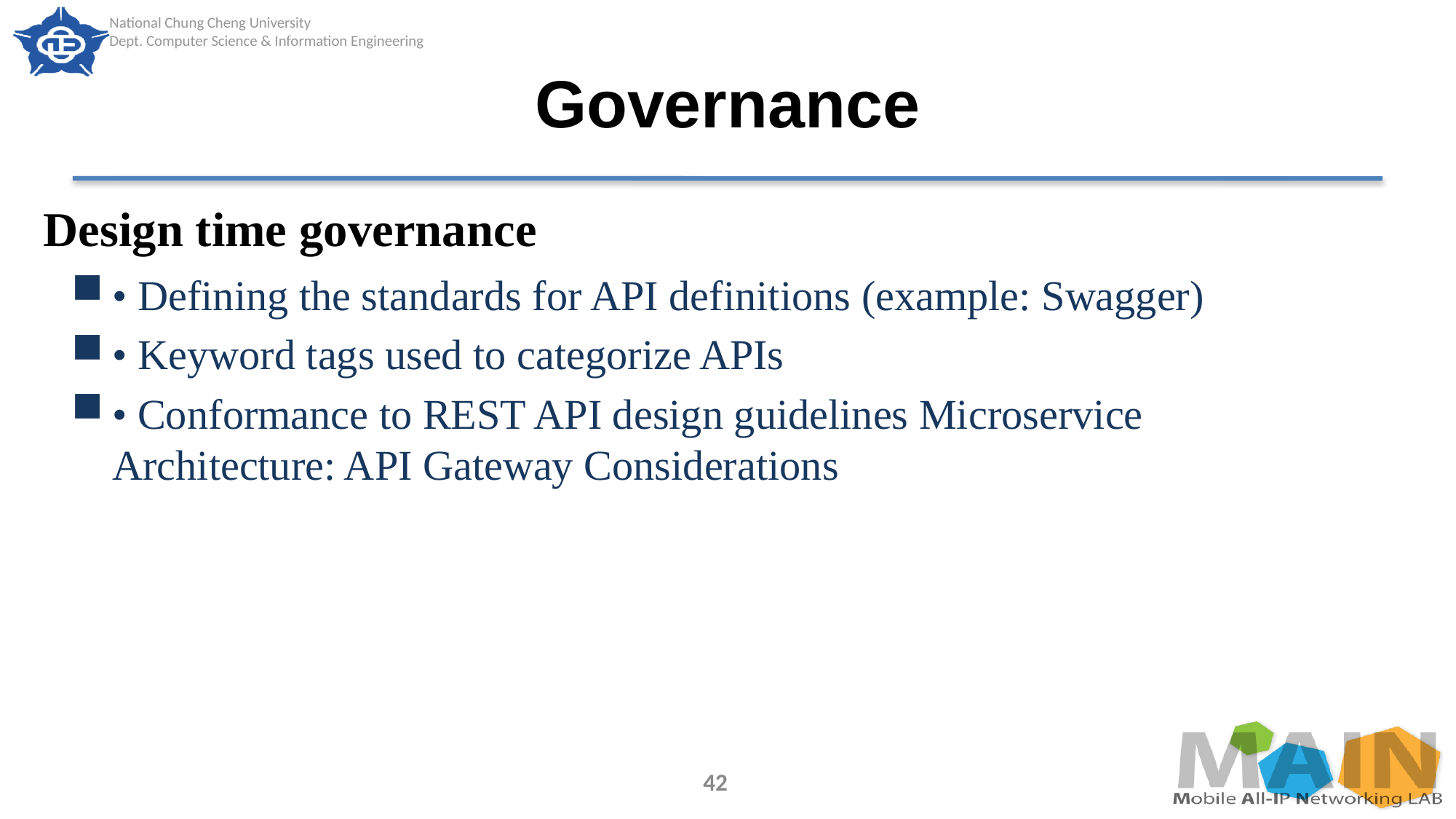

# Governance
Design time governance
• Defining the standards for API definitions (example: Swagger)
• Keyword tags used to categorize APIs
• Conformance to REST API design guidelines Microservice Architecture: API Gateway Considerations
42